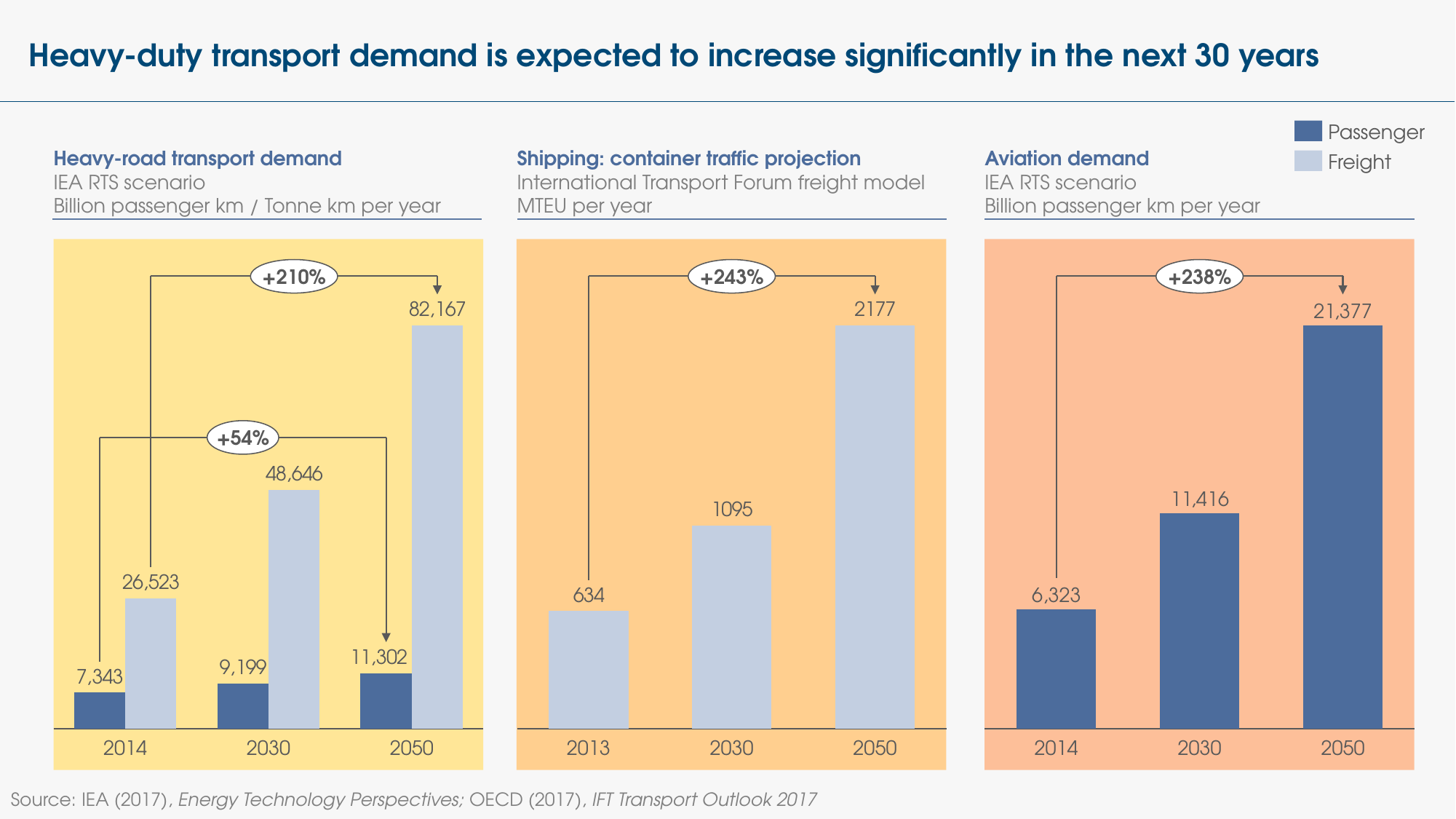

# Heavy-duty transport demand is expected to increase significantly in the next 30 years
Passenger

Heavy-road transport demand
IEA RTS scenario
Billion passenger km / Tonne km per year
Shipping: container traffic projection
International Transport Forum freight model
MTEU per year
Aviation demand
IEA RTS scenario
Billion passenger km per year
Freight

+210%
+243%
+238%

### Chart

| Category |  |  |
|---|---|---|

### Chart

| Category |  |
|---|---|
21,377

### Chart

| Category |  |
|---|---|
+54%
11,416
6,323
2014
2030
2050
2013
2030
2050
2014
2030
2050
Source: IEA (2017), Energy Technology Perspectives; OECD (2017), IFT Transport Outlook 2017